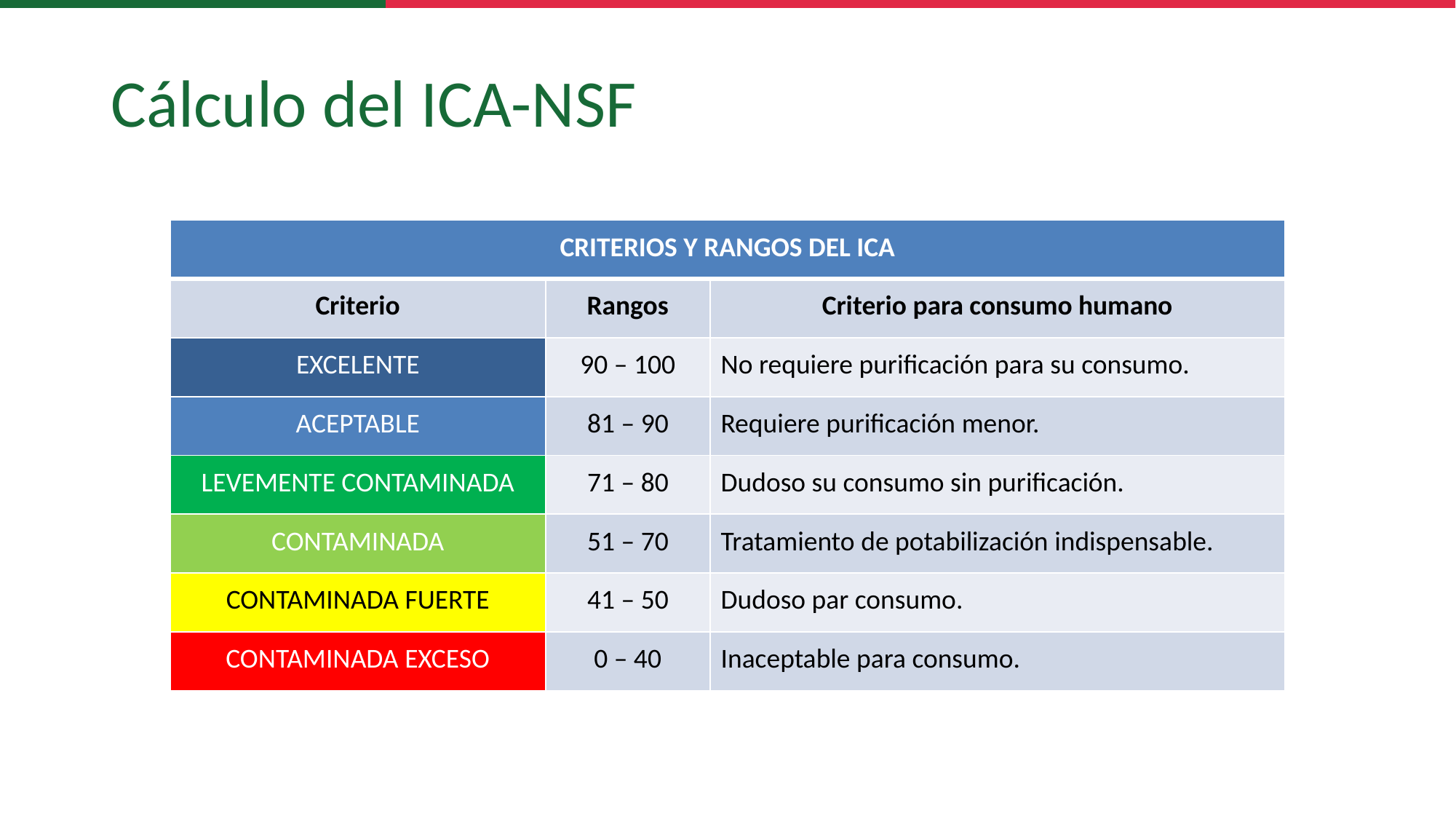

# Cálculo del ICA-NSF
| CRITERIOS Y RANGOS DEL ICA |  |  |
| --- | --- | --- |
| Criterio | Rangos | Criterio para consumo humano |
| EXCELENTE | 90 – 100 | No requiere purificación para su consumo. |
| ACEPTABLE | 81 – 90 | Requiere purificación menor. |
| LEVEMENTE CONTAMINADA | 71 – 80 | Dudoso su consumo sin purificación. |
| CONTAMINADA | 51 – 70 | Tratamiento de potabilización indispensable. |
| CONTAMINADA FUERTE | 41 – 50 | Dudoso par consumo. |
| CONTAMINADA EXCESO | 0 – 40 | Inaceptable para consumo. |